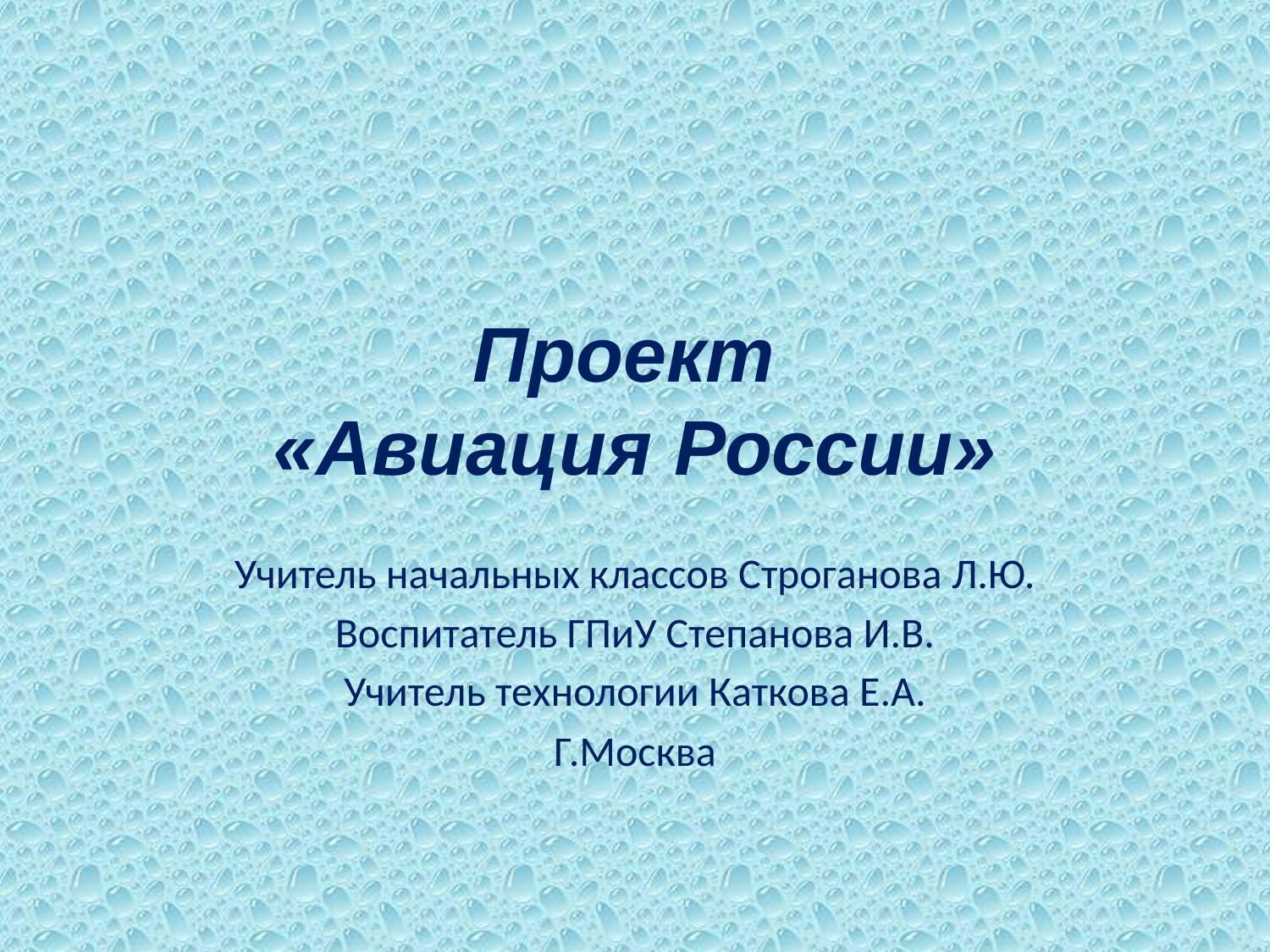

# Проект «Авиация России»
Учитель начальных классов Строганова Л.Ю.
Воспитатель ГПиУ Степанова И.В.
Учитель технологии Каткова Е.А.
Г.Москва